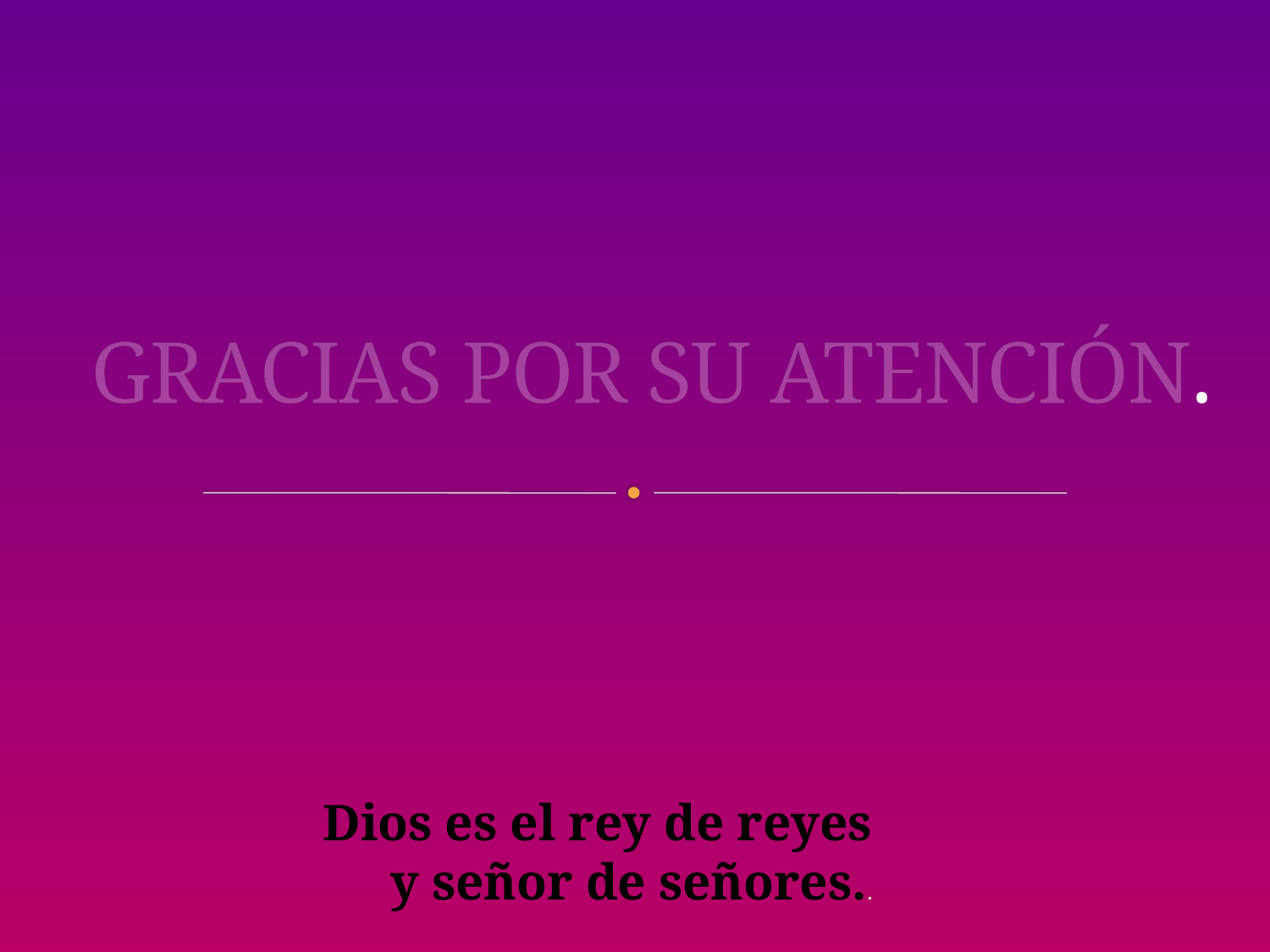

# GRACIAS POR SU ATENCIÓN.
Dios es el rey de reyes y señor de señores..